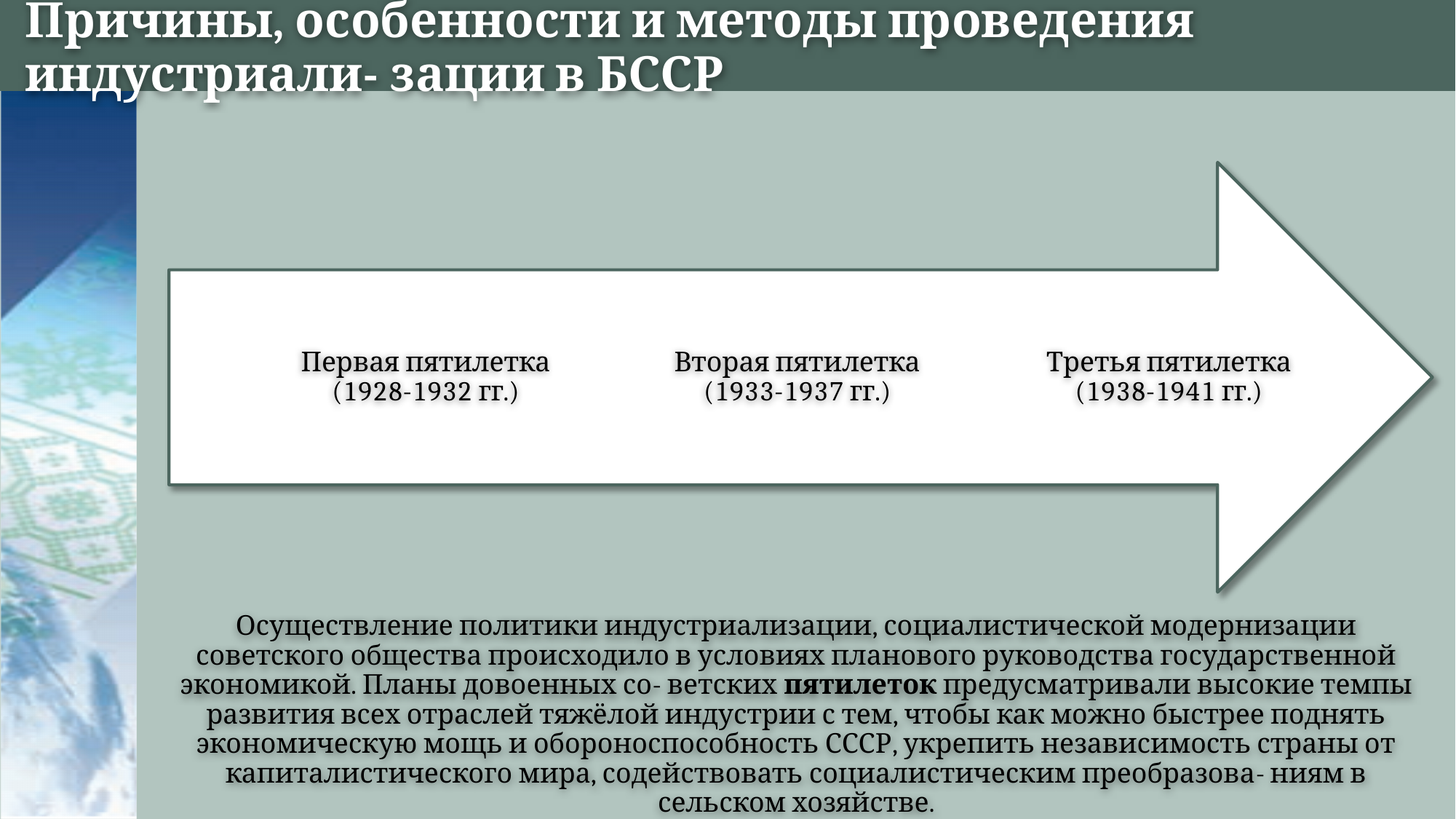

# Причины, особенности и методы проведения индустриали- зации в БССР

Первая пятилетка (1928-1932 гг.)

Вторая пятилетка (1933-1937 гг.)

Третья пятилетка (1938-1941 гг.)
Осуществление политики индустриализации, социалистической модернизации советского общества происходило в условиях планового руководства государственной экономикой. Планы довоенных со- ветских пятилеток предусматривали высокие темпы развития всех отраслей тяжёлой индустрии с тем, чтобы как можно быстрее поднять экономическую мощь и обороноспособность СССР, укрепить независимость страны от капиталистического мира, содействовать социалистическим преобразова- ниям в сельском хозяйстве.